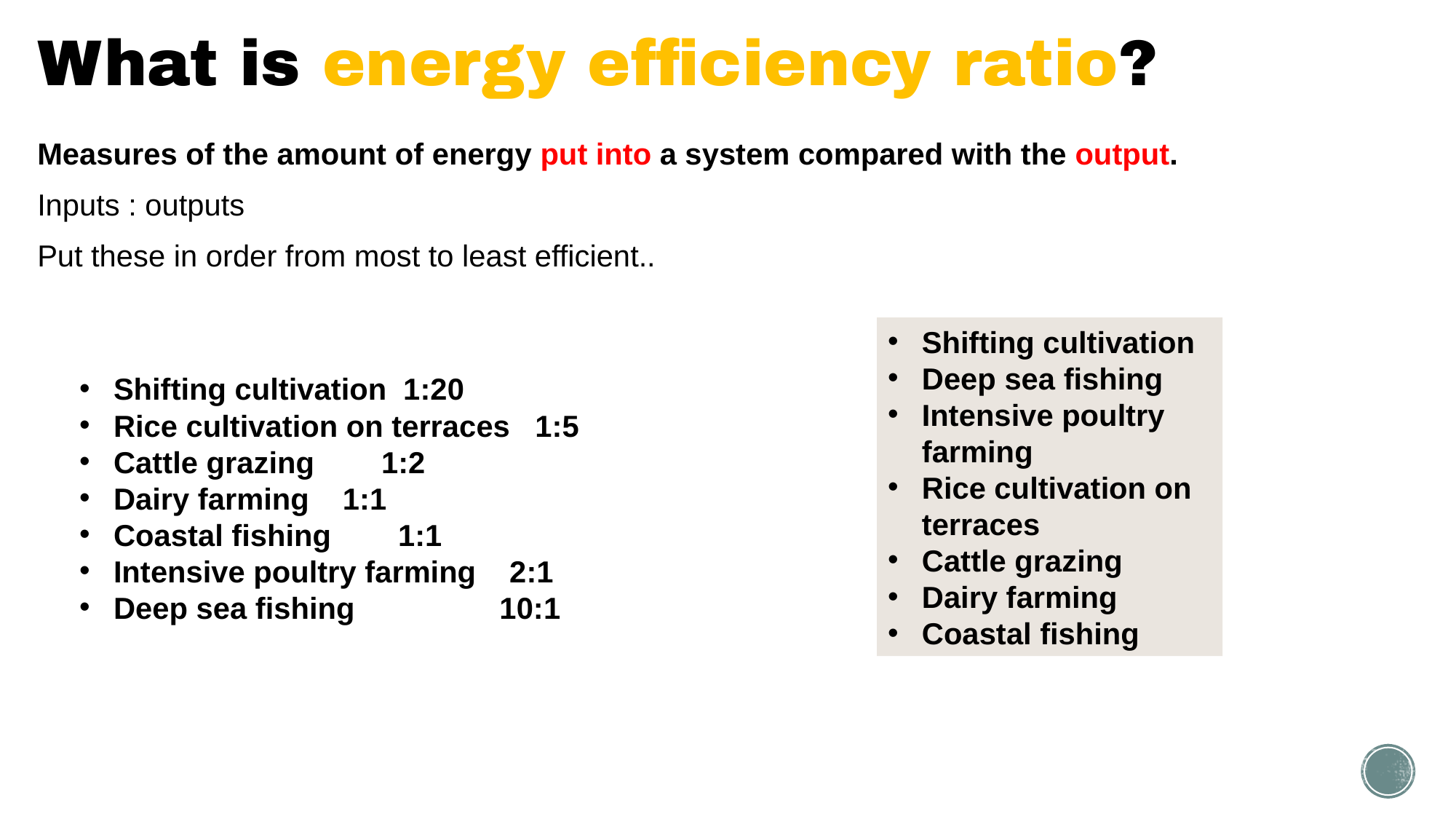

# What is energy efficiency ratio?
Measures of the amount of energy put into a system compared with the output.
Inputs : outputs
Put these in order from most to least efficient..

Shifting cultivation
Deep sea fishing
Intensive poultry farming
Rice cultivation on terraces
Cattle grazing
Dairy farming
Coastal fishing
Shifting cultivation  1:20
Rice cultivation on terraces   1:5
Cattle grazing        1:2
Dairy farming    1:1
Coastal fishing        1:1
Intensive poultry farming    2:1
Deep sea fishing	       10:1